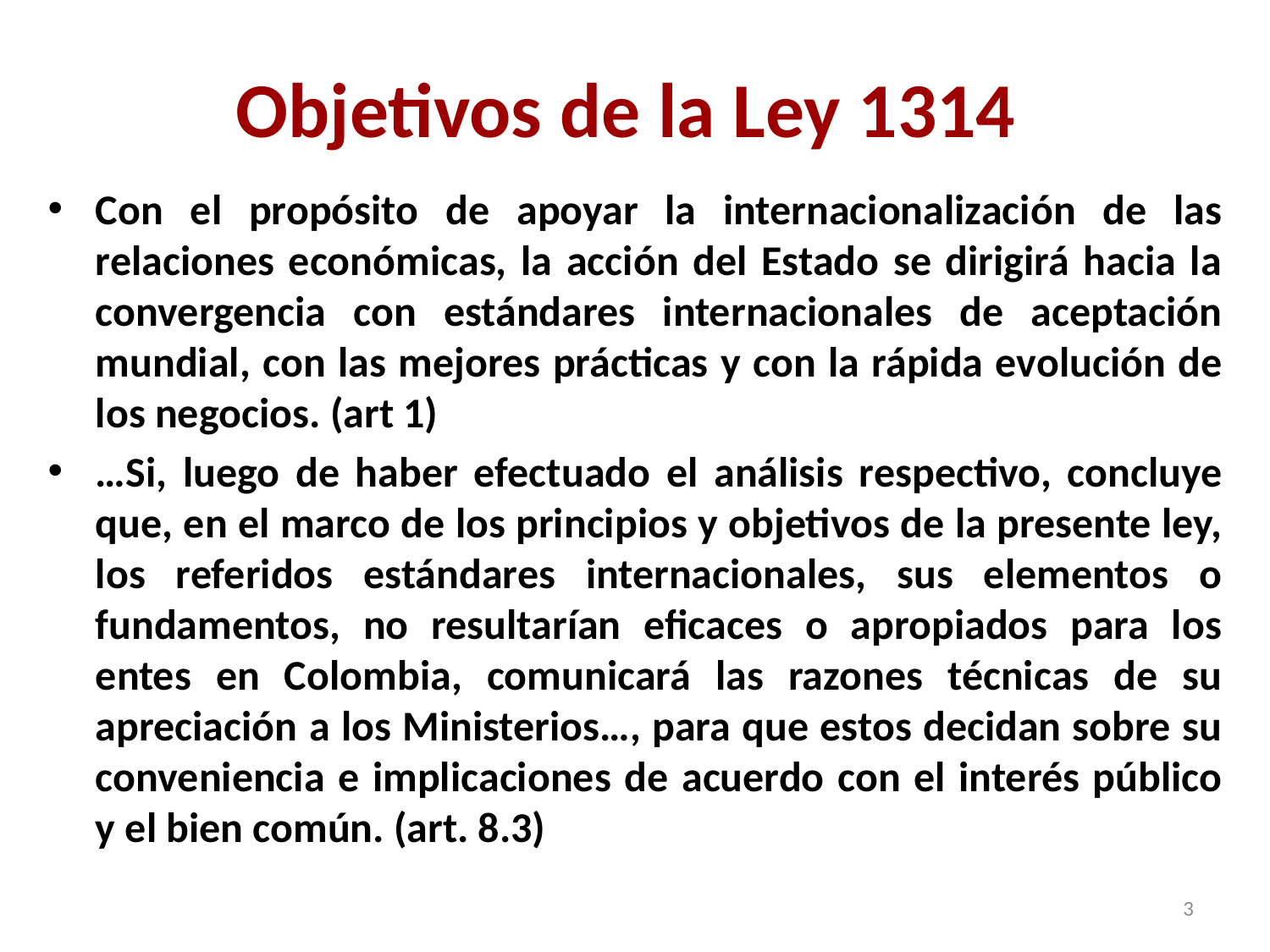

# Objetivos de la Ley 1314
Con el propósito de apoyar la internacionalización de las relaciones económicas, la acción del Estado se dirigirá hacia la convergencia con estándares internacionales de aceptación mundial, con las mejores prácticas y con la rápida evolución de los negocios. (art 1)
…Si, luego de haber efectuado el análisis respectivo, concluye que, en el marco de los principios y objetivos de la presente ley, los referidos estándares internacionales, sus elementos o fundamentos, no resultarían eficaces o apropiados para los entes en Colombia, comunicará las razones técnicas de su apreciación a los Ministerios…, para que estos decidan sobre su conveniencia e implicaciones de acuerdo con el interés público y el bien común. (art. 8.3)

3